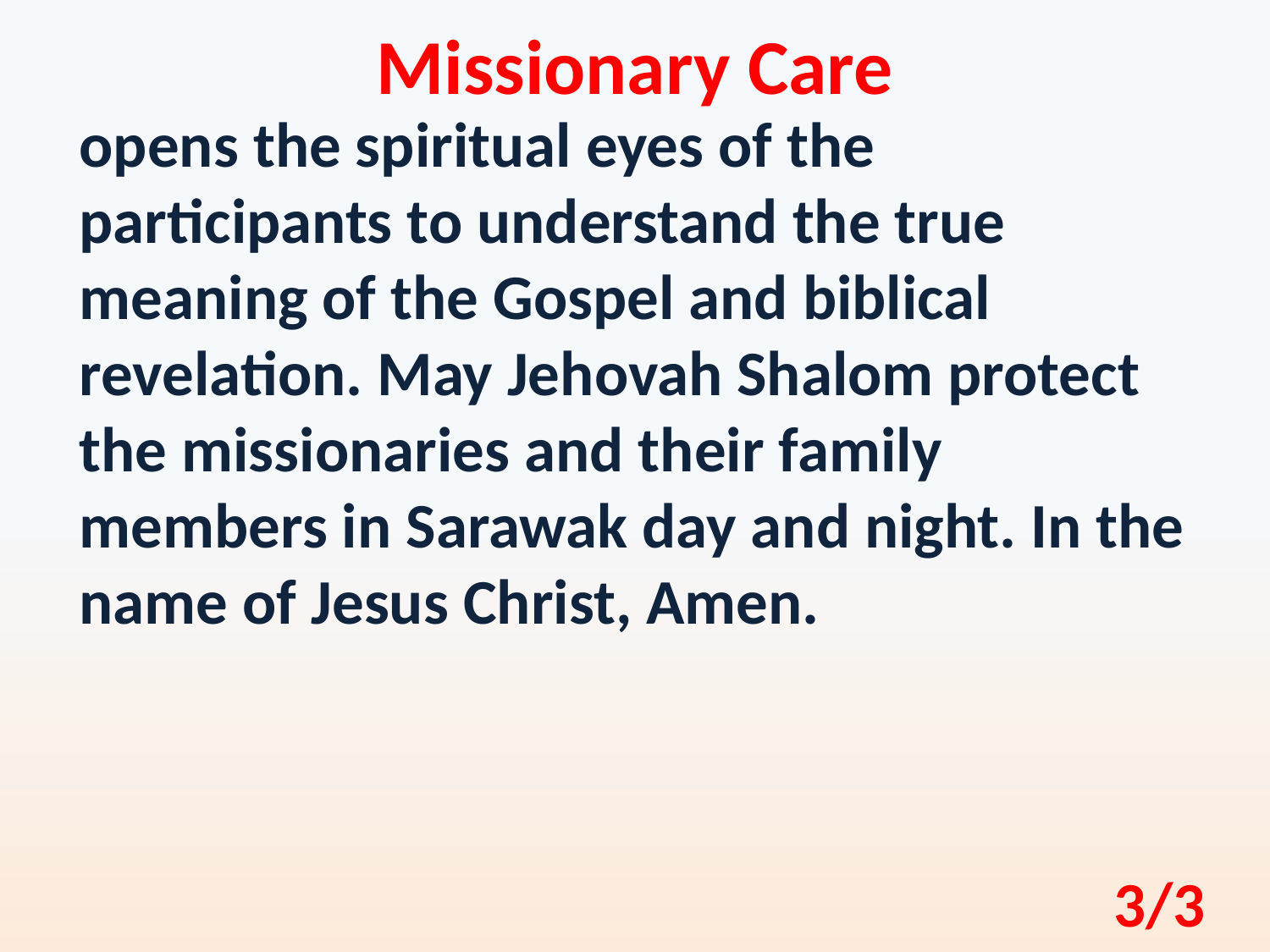

Missionary Care
opens the spiritual eyes of the participants to understand the true meaning of the Gospel and biblical revelation. May Jehovah Shalom protect the missionaries and their family members in Sarawak day and night. In the name of Jesus Christ, Amen.

3/3